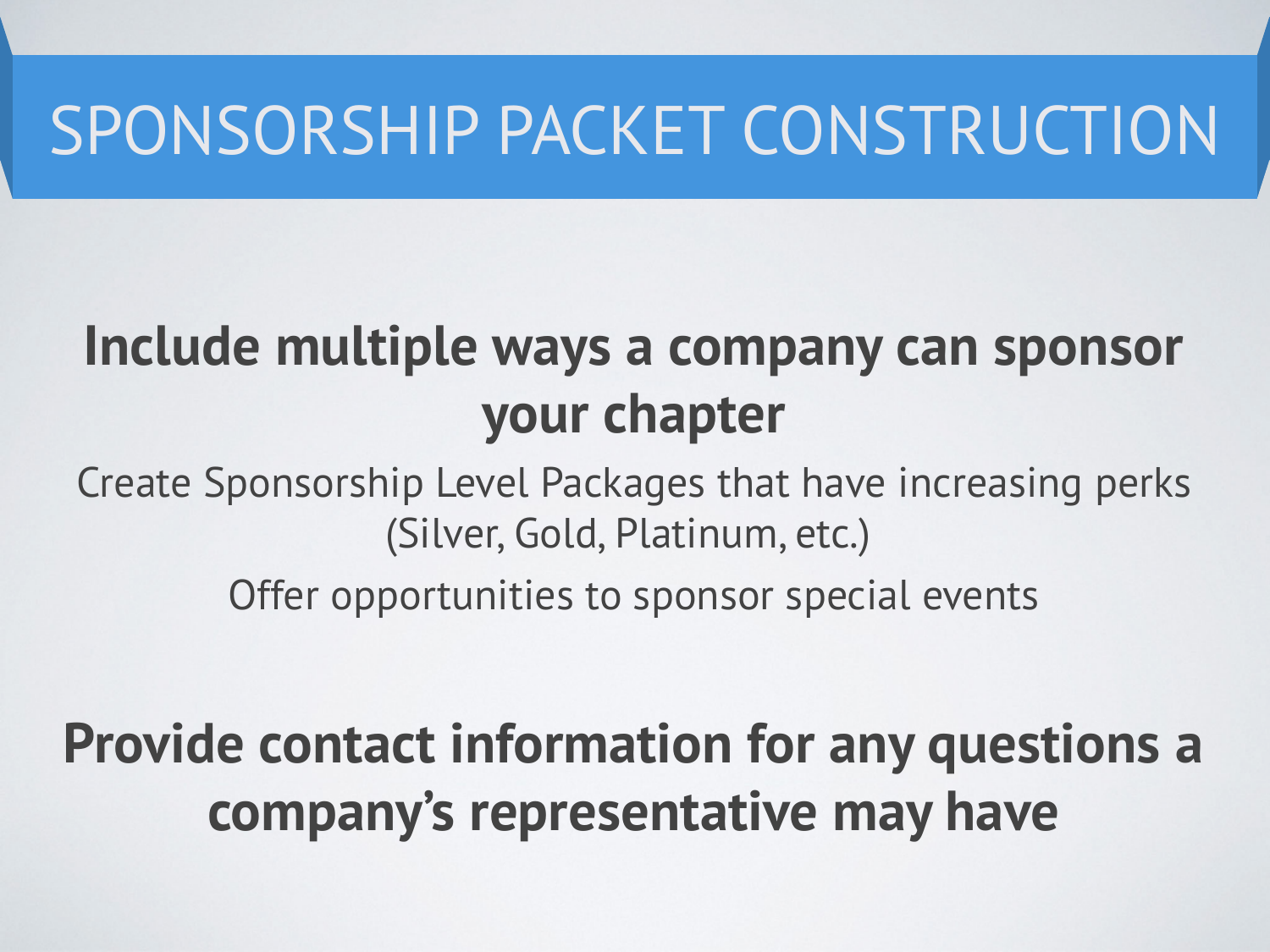

SPONSORSHIP PACKET CONSTRUCTION

Include multiple ways a company can sponsor your chapter
Create Sponsorship Level Packages that have increasing perks (Silver, Gold, Platinum, etc.)
Offer opportunities to sponsor special events

Provide contact information for any questions a company’s representative may have